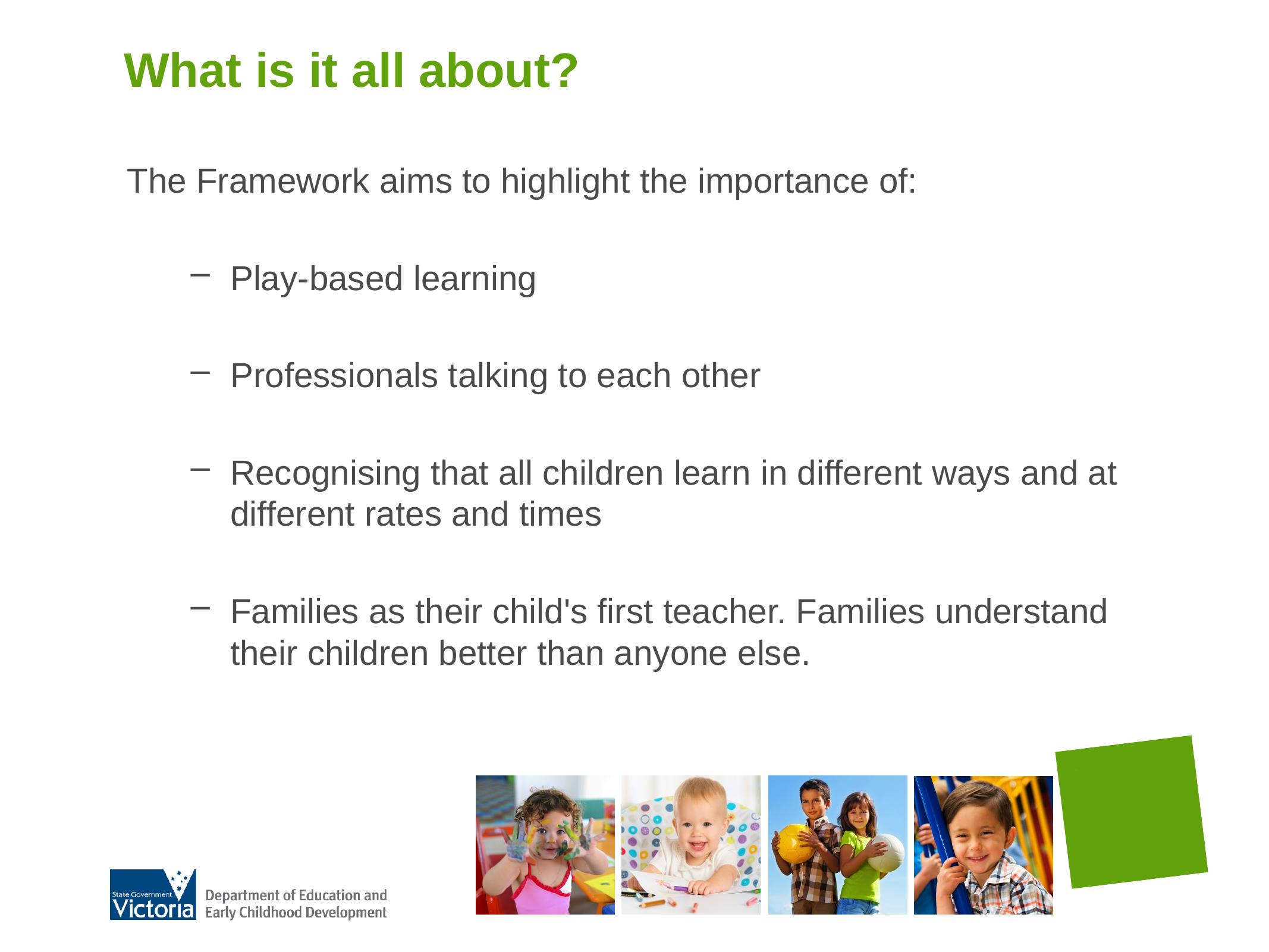

# What is it all about?

The Framework aims to highlight the importance of:

Play-based learning

Professionals talking to each other

Recognising that all children learn in different ways and at different rates and times

Families as their child's first teacher. Families understand their children better than anyone else.